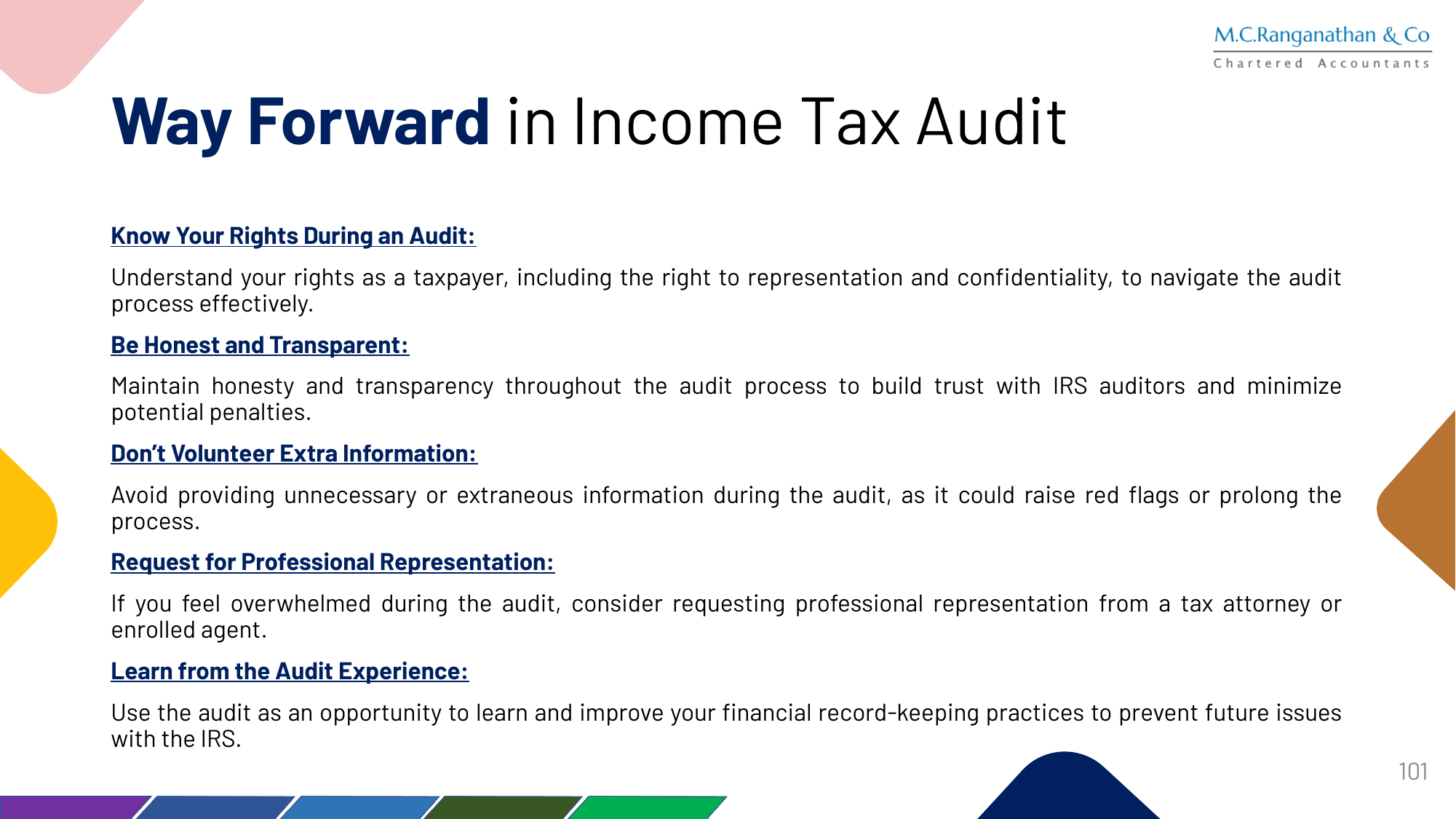

# Way Forward in Income Tax Audit
Know Your Rights During an Audit:
Understand your rights as a taxpayer, including the right to representation and confidentiality, to navigate the audit process effectively.
Be Honest and Transparent:
Maintain honesty and transparency throughout the audit process to build trust with IRS auditors and minimize potential penalties.
Don’t Volunteer Extra Information:
Avoid providing unnecessary or extraneous information during the audit, as it could raise red flags or prolong the process.
Request for Professional Representation:
If you feel overwhelmed during the audit, consider requesting professional representation from a tax attorney or enrolled agent.
Learn from the Audit Experience:
Use the audit as an opportunity to learn and improve your financial record-keeping practices to prevent future issues with the IRS.

101